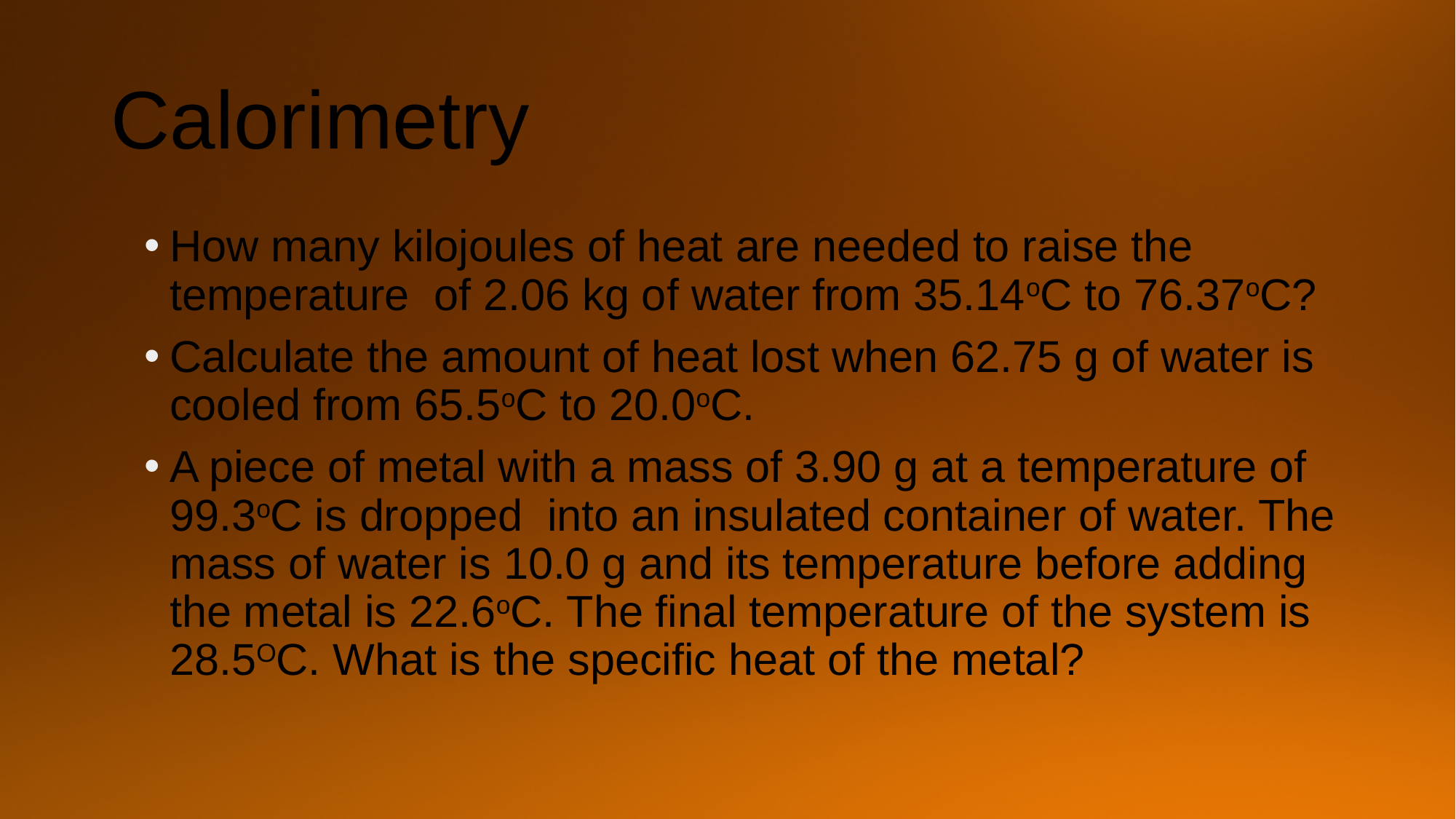

# Calorimetry
How many kilojoules of heat are needed to raise the temperature  of 2.06 kg of water from 35.14oC to 76.37oC?
Calculate the amount of heat lost when 62.75 g of water is cooled from 65.5oC to 20.0oC.
A piece of metal with a mass of 3.90 g at a temperature of 99.3oC is dropped  into an insulated container of water. The mass of water is 10.0 g and its temperature before adding the metal is 22.6oC. The final temperature of the system is 28.5OC. What is the specific heat of the metal?